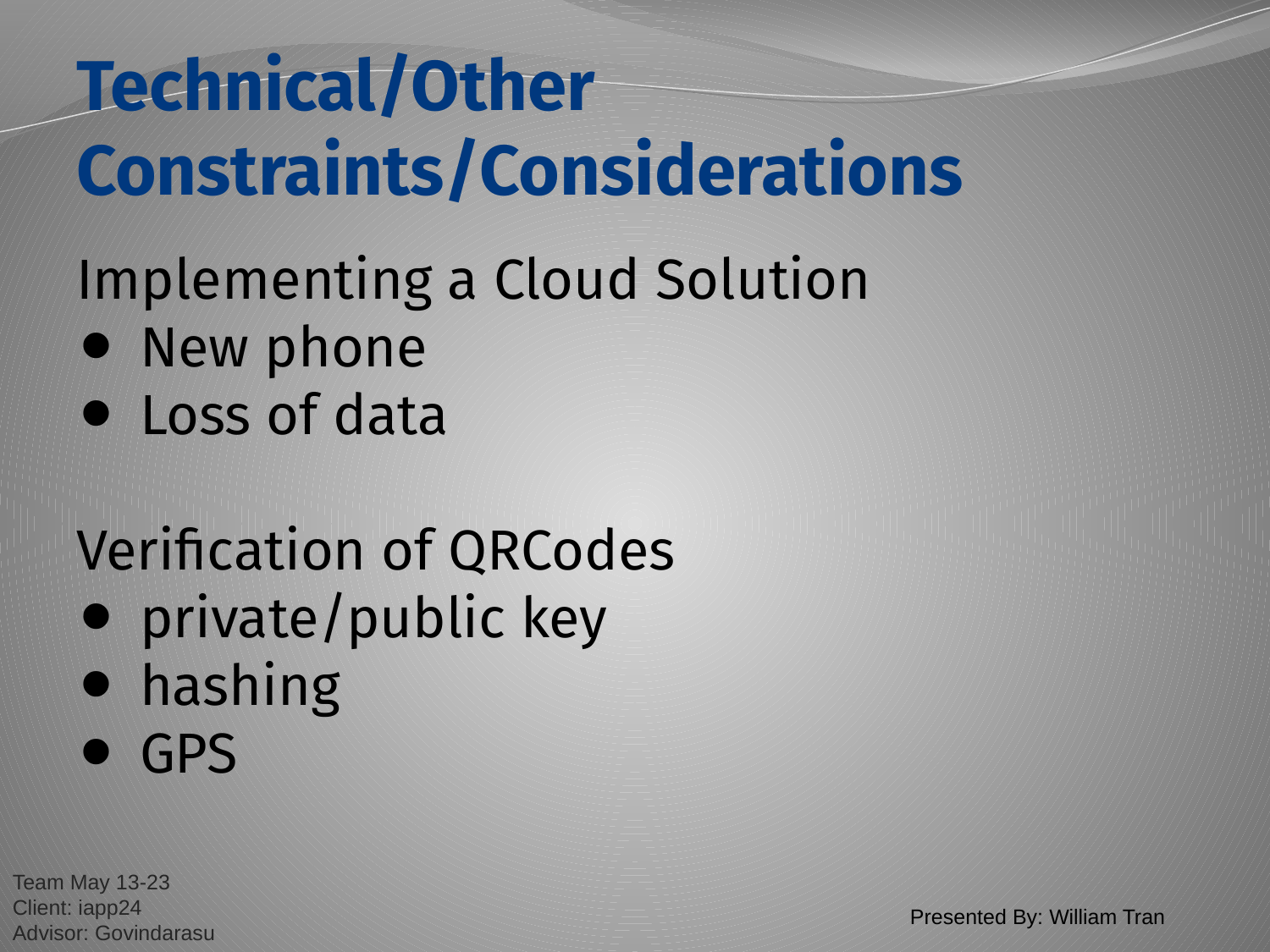

# Technical/Other Constraints/Considerations
Implementing a Cloud Solution
New phone
Loss of data

Verification of QRCodes
private/public key
hashing
GPS

Presented By: William Tran